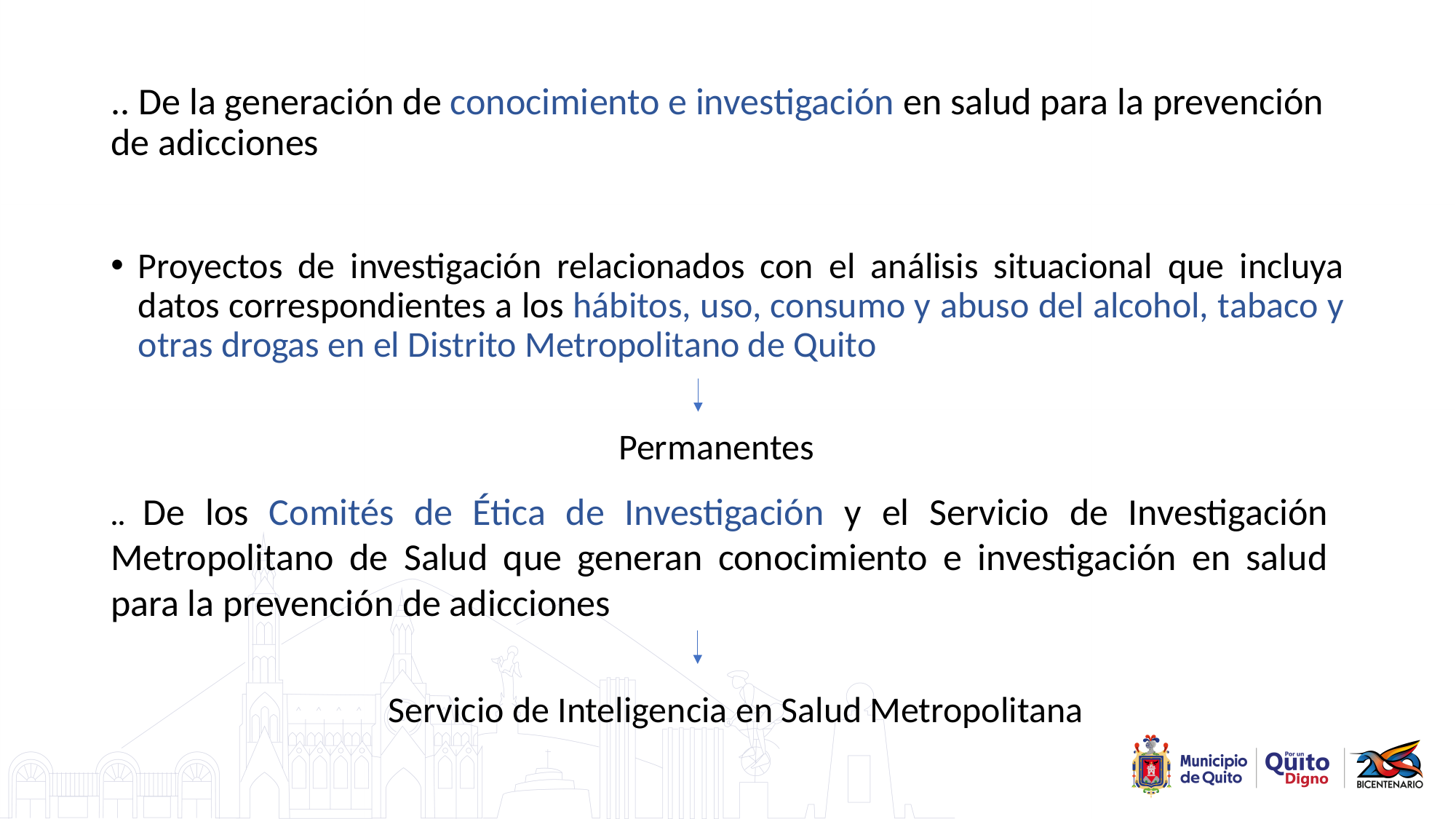

# .. De la generación de conocimiento e investigación en salud para la prevención de adicciones
Proyectos de investigación relacionados con el análisis situacional que incluya datos correspondientes a los hábitos, uso, consumo y abuso del alcohol, tabaco y otras drogas en el Distrito Metropolitano de Quito

Permanentes
.. De los Comités de Ética de Investigación y el Servicio de Investigación Metropolitano de Salud que generan conocimiento e investigación en salud para la prevención de adicciones
Servicio de Inteligencia en Salud Metropolitana